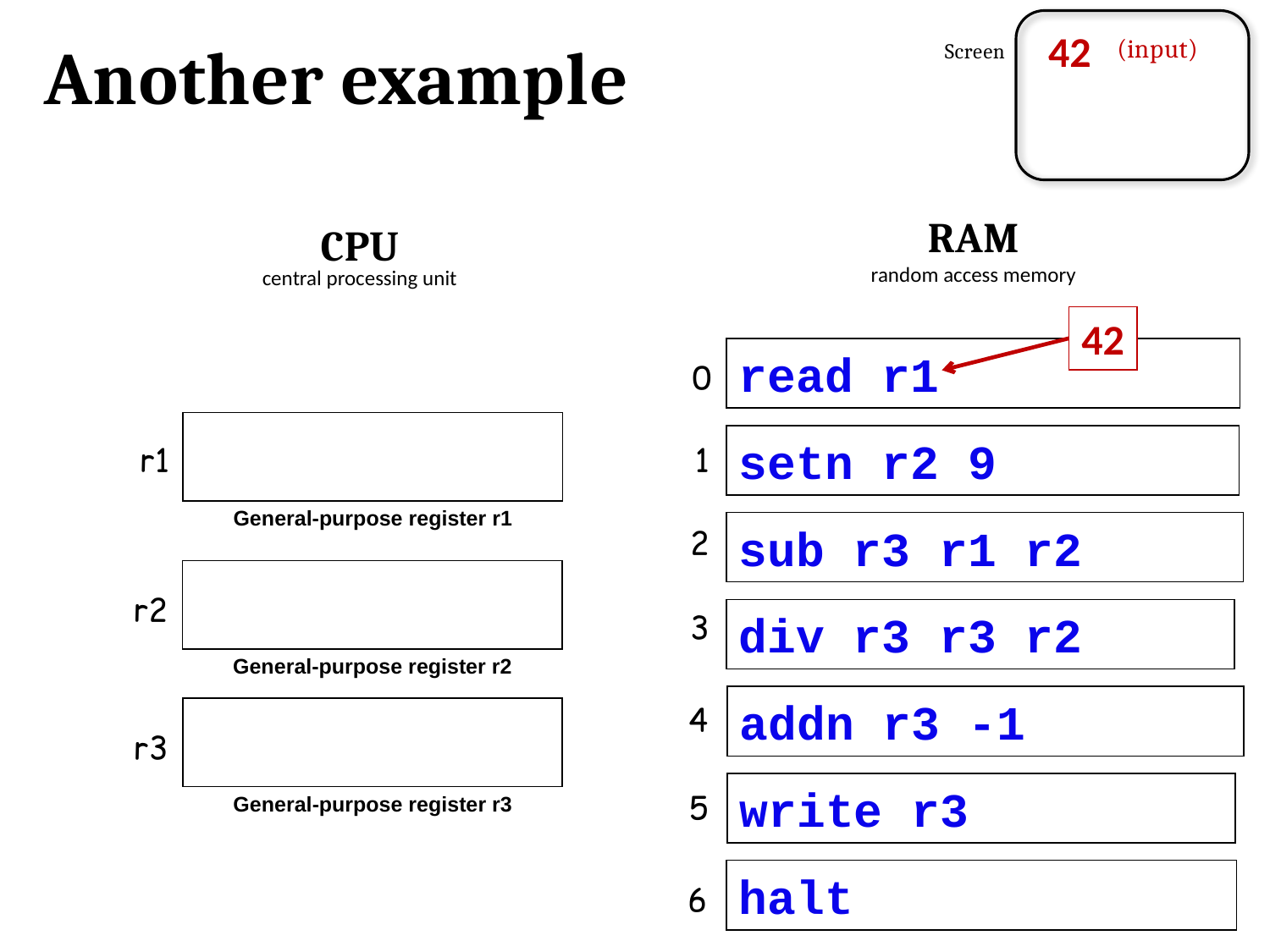

42
Another example
(input)
Screen

RAM
CPU
random access memory
central processing unit
42
read r1
0

setn r2 9
r1
1
General-purpose register r1
sub r3 r1 r2
2

r2
div r3 r3 r2
3
General-purpose register r2
addn r3 -1
4

r3
write r3
5
General-purpose register r3
halt
6